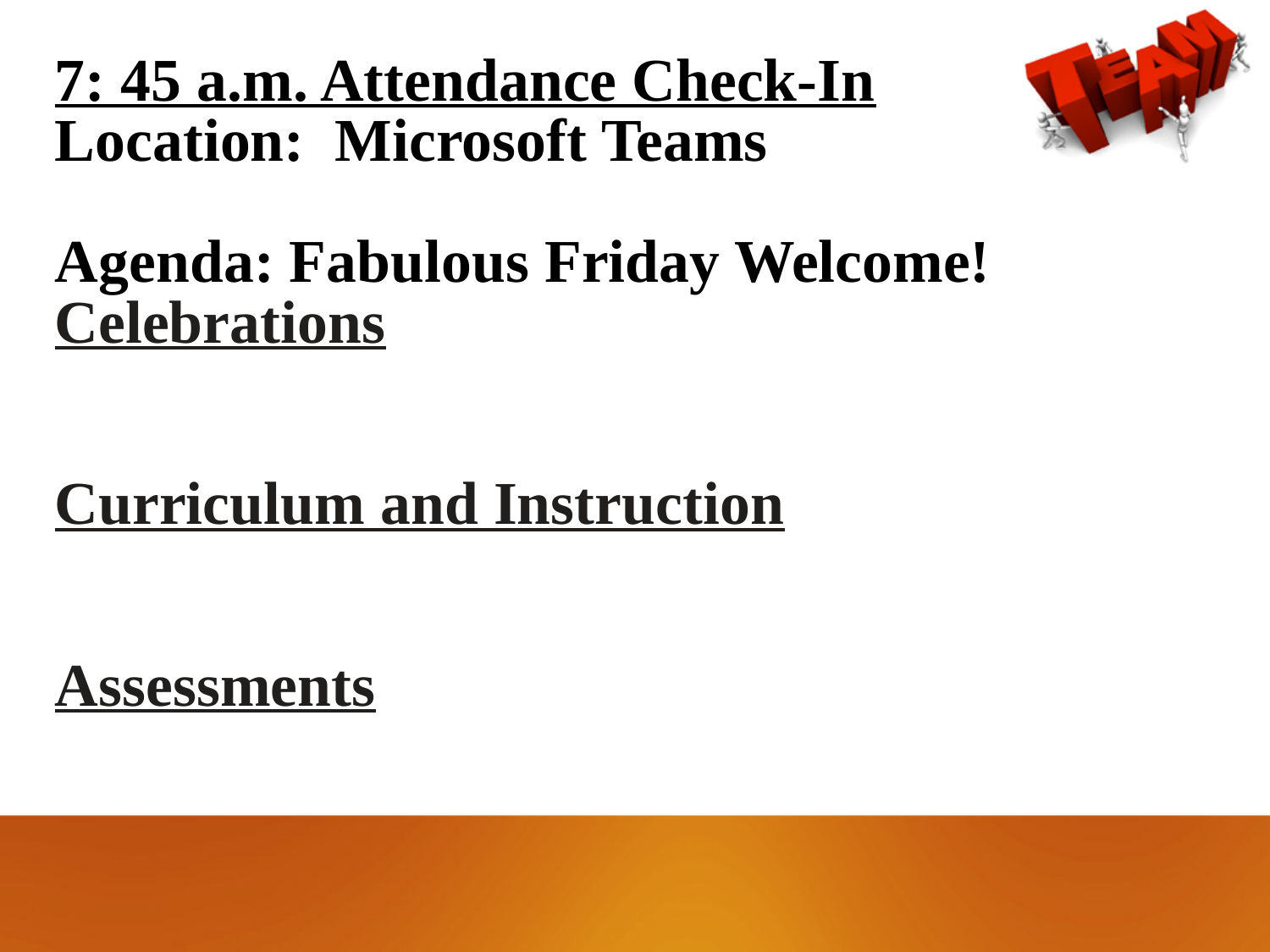

7: 45 a.m. Attendance Check-In
Location:  Microsoft Teams
Agenda: Fabulous Friday Welcome!
Celebrations

Curriculum and Instruction

Assessments